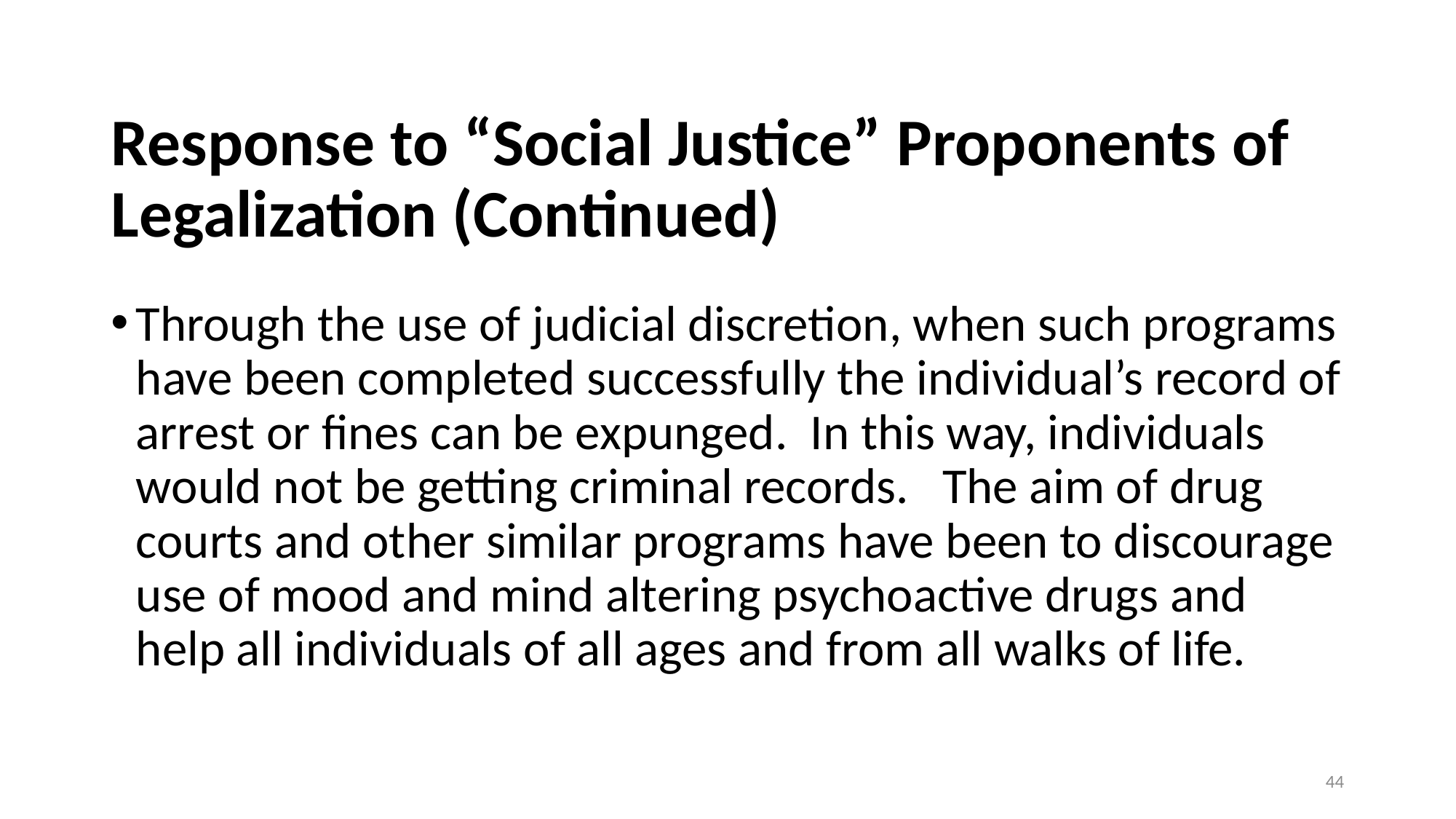

# Response to “Social Justice” Proponents of Legalization (Continued)

Through the use of judicial discretion, when such programs have been completed successfully the individual’s record of arrest or fines can be expunged.  In this way, individuals would not be getting criminal records.   The aim of drug courts and other similar programs have been to discourage use of mood and mind altering psychoactive drugs and help all individuals of all ages and from all walks of life.

44